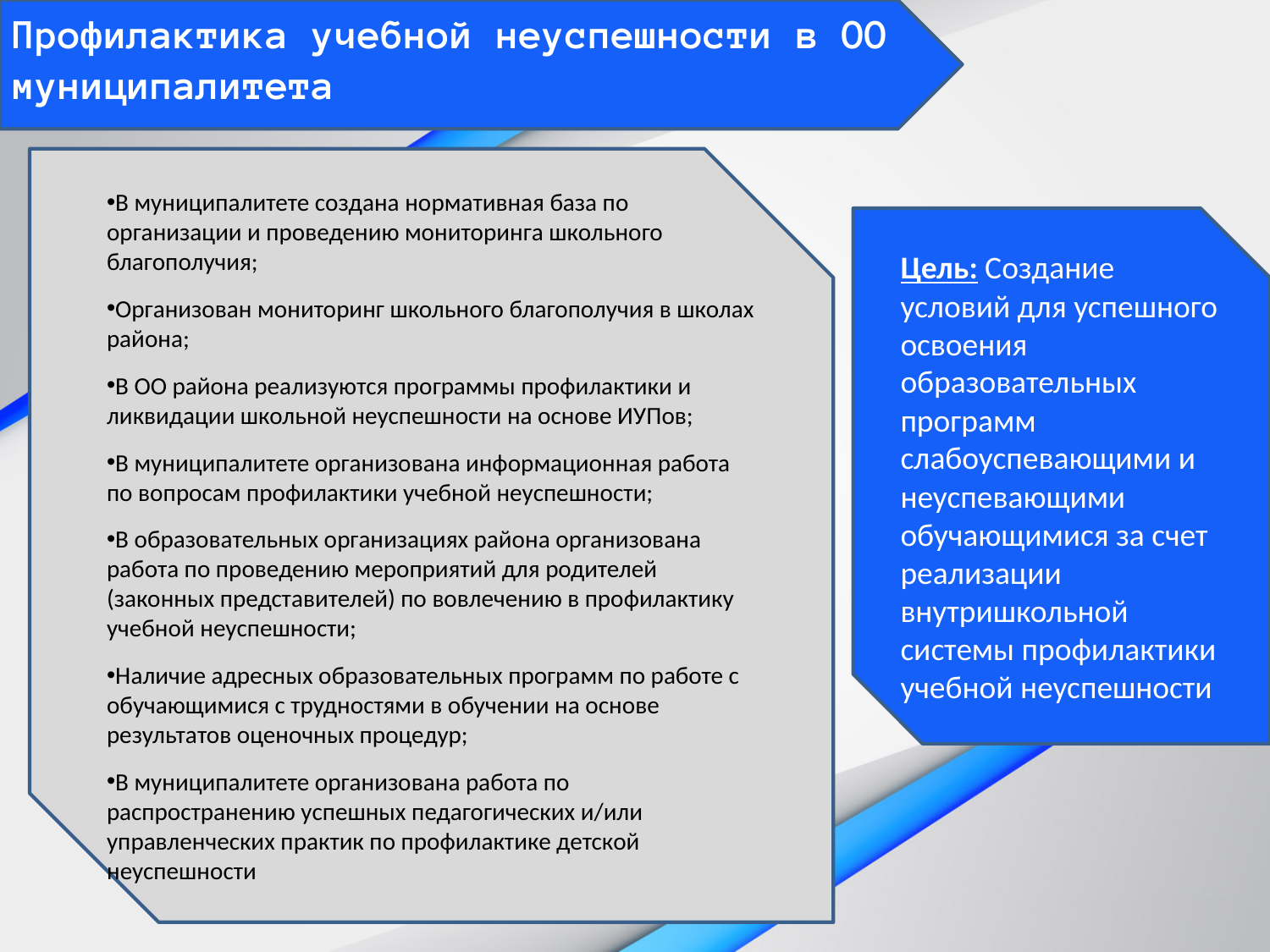

Профилактика учебной неуспешности в ОО муниципалитета
В муниципалитете создана нормативная база по организации и проведению мониторинга школьного благополучия;
Организован мониторинг школьного благополучия в школах района;
В ОО района реализуются программы профилактики и ликвидации школьной неуспешности на основе ИУПов;
В муниципалитете организована информационная работа по вопросам профилактики учебной неуспешности;
В образовательных организациях района организована работа по проведению мероприятий для родителей (законных представителей) по вовлечению в профилактику учебной неуспешности;
Наличие адресных образовательных программ по работе с обучающимися с трудностями в обучении на основе результатов оценочных процедур;
В муниципалитете организована работа по распространению успешных педагогических и/или управленческих практик по профилактике детской неуспешности
Цель: Создание условий для успешного освоения образовательных программ слабоуспевающими и неуспевающими обучающимися за счет реализации внутришкольной системы профилактики учебной неуспешности